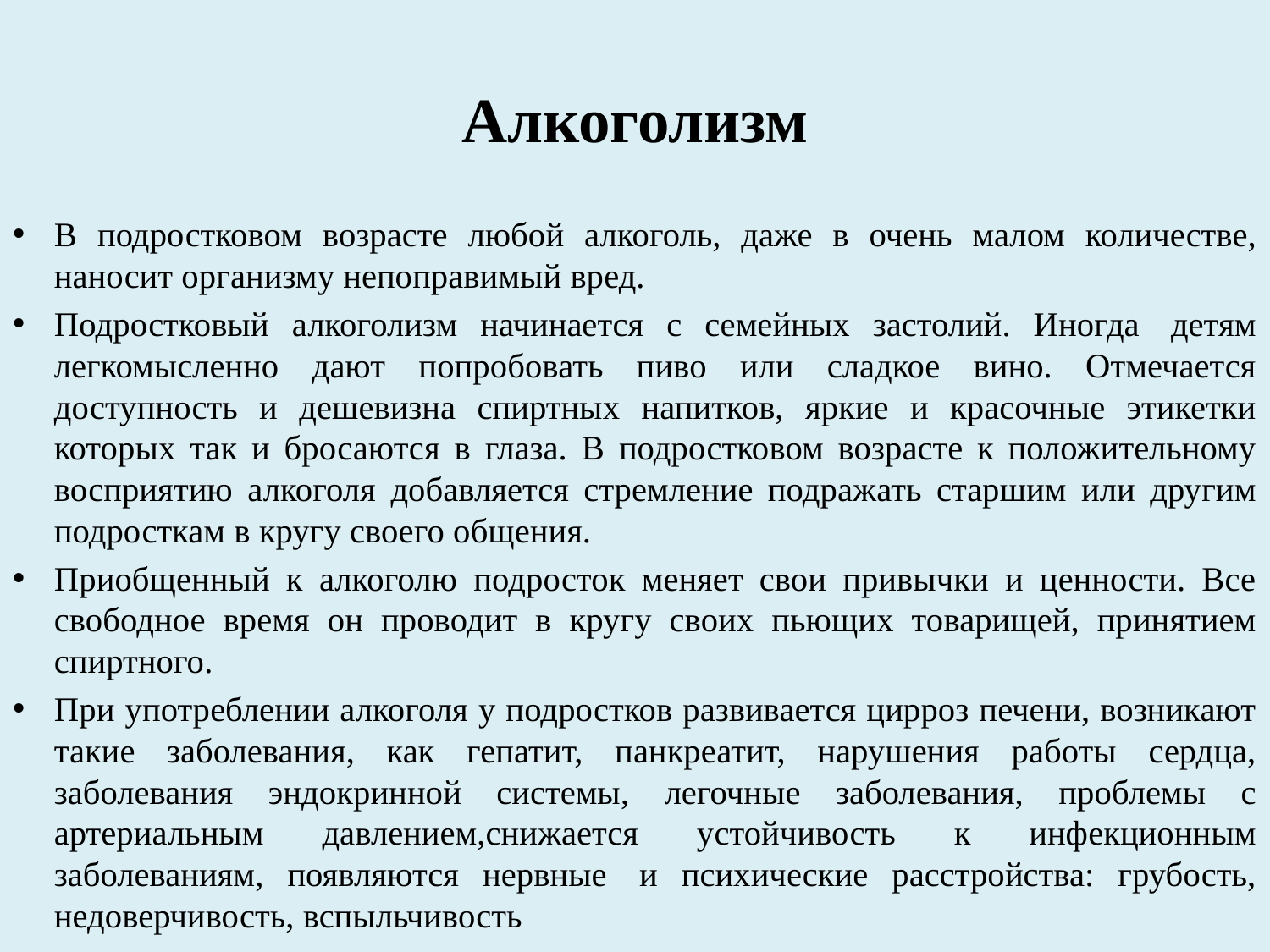

# Алкоголизм
В подростковом возрасте любой алкоголь, даже в очень малом количестве, наносит организму непоправимый вред.
Подростковый алкоголизм начинается с семейных застолий. Иногда  детям легкомысленно дают попробовать пиво или сладкое вино. Отмечается доступность и дешевизна спиртных напитков, яркие и красочные этикетки которых так и бросаются в глаза. В подростковом возрасте к положительному восприятию алкоголя добавляется стремление подражать старшим или другим подросткам в кругу своего общения.
Приобщенный к алкоголю подросток меняет свои привычки и ценности. Все свободное время он проводит в кругу своих пьющих товарищей, принятием спиртного.
При употреблении алкоголя у подростков развивается цирроз печени, возникают такие заболевания, как гепатит, панкреатит, нарушения работы сердца, заболевания эндокринной системы, легочные заболевания, проблемы с артериальным давлением,снижается устойчивость к инфекционным заболеваниям, появляются нервные  и психические расстройства: грубость, недоверчивость, вспыльчивость